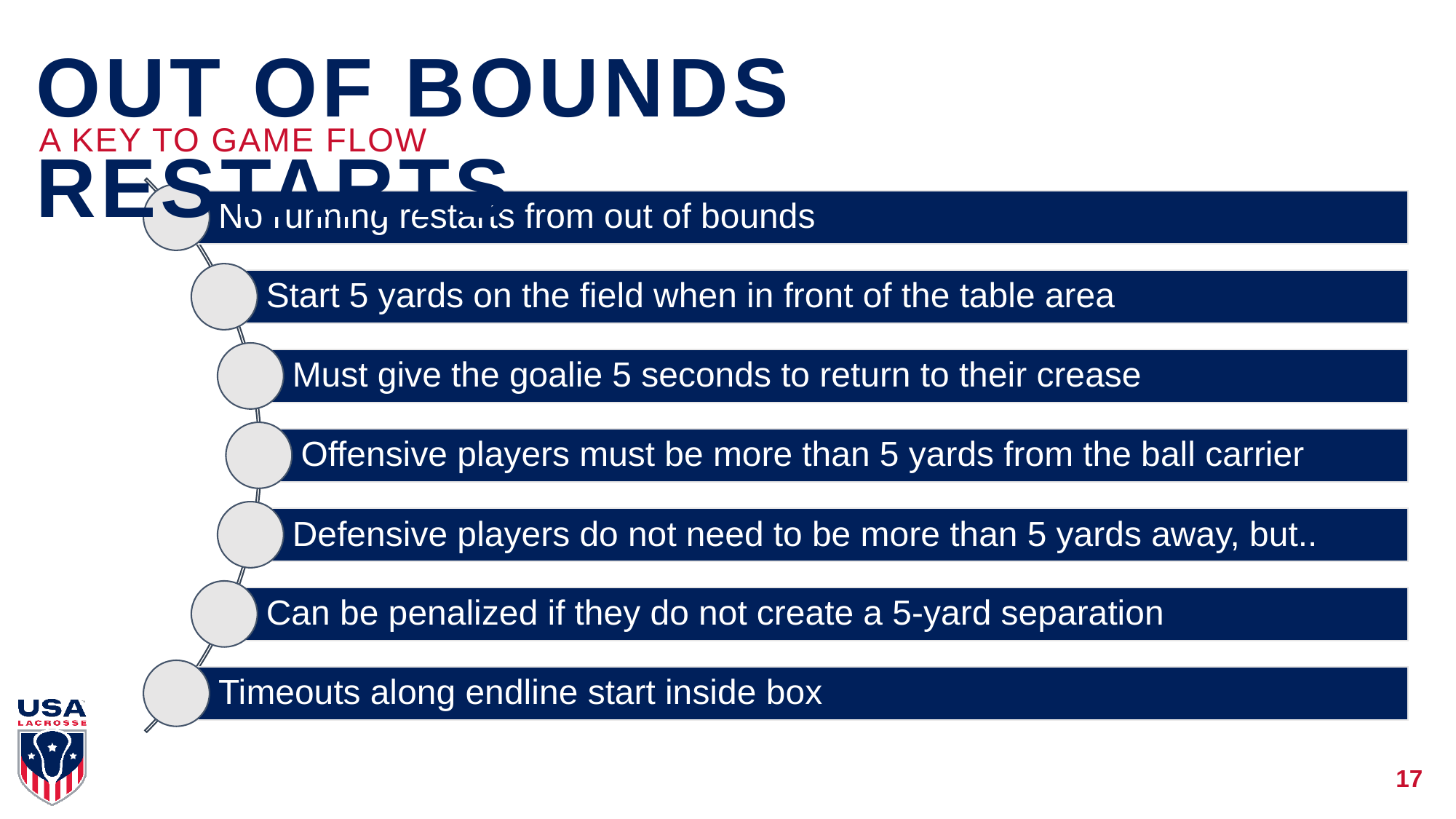

OUT OF BOUNDS RESTARTS
A KEY TO GAME FLOW
No running restarts from out of bounds
Start 5 yards on the field when in front of the table area
Must give the goalie 5 seconds to return to their crease
Offensive players must be more than 5 yards from the ball carrier
Defensive players do not need to be more than 5 yards away, but..
Can be penalized if they do not create a 5-yard separation
Timeouts along endline start inside box
17